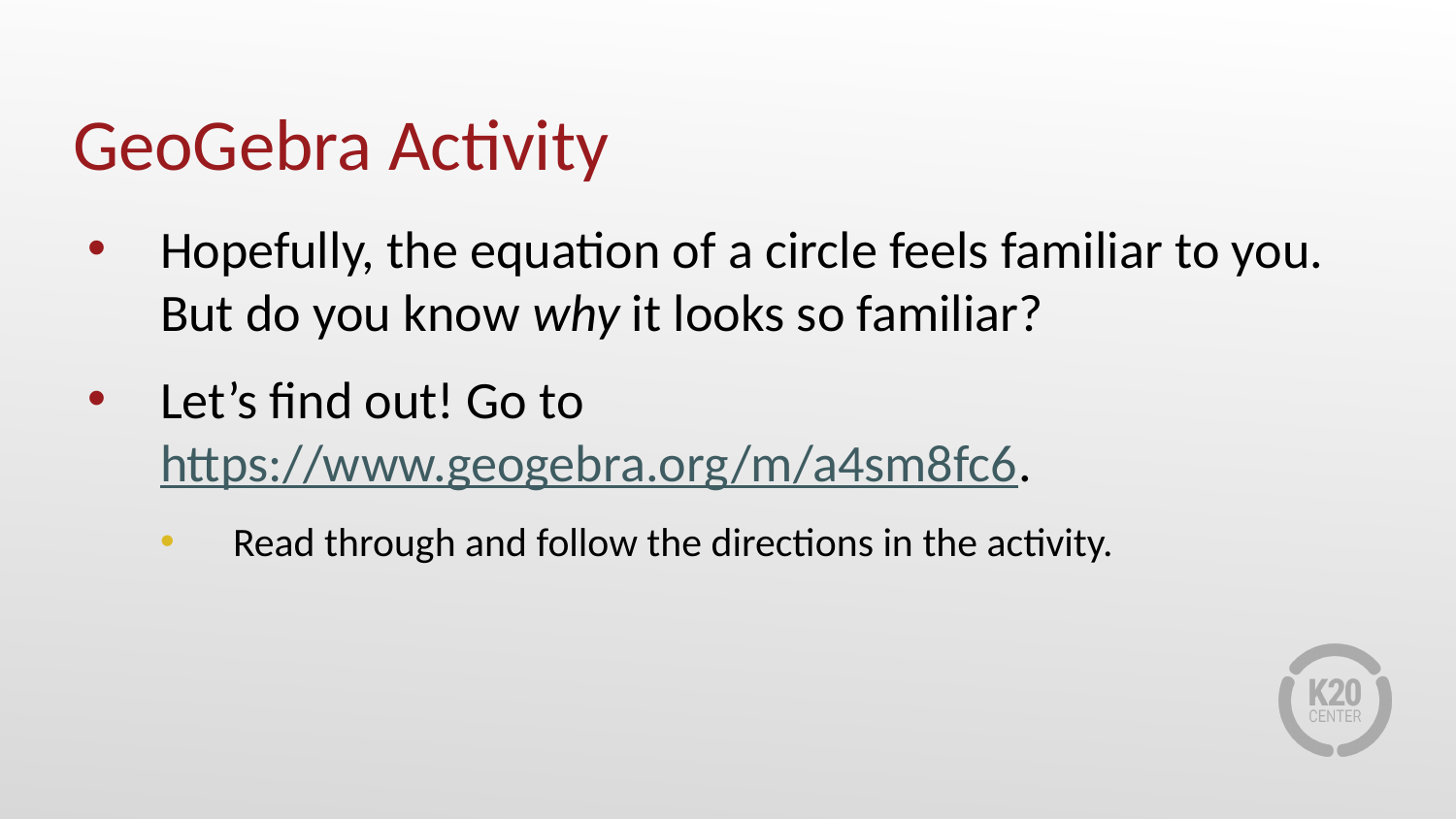

# GeoGebra Activity
Hopefully, the equation of a circle feels familiar to you. But do you know why it looks so familiar?
Let’s find out! Go to https://www.geogebra.org/m/a4sm8fc6.
Read through and follow the directions in the activity.